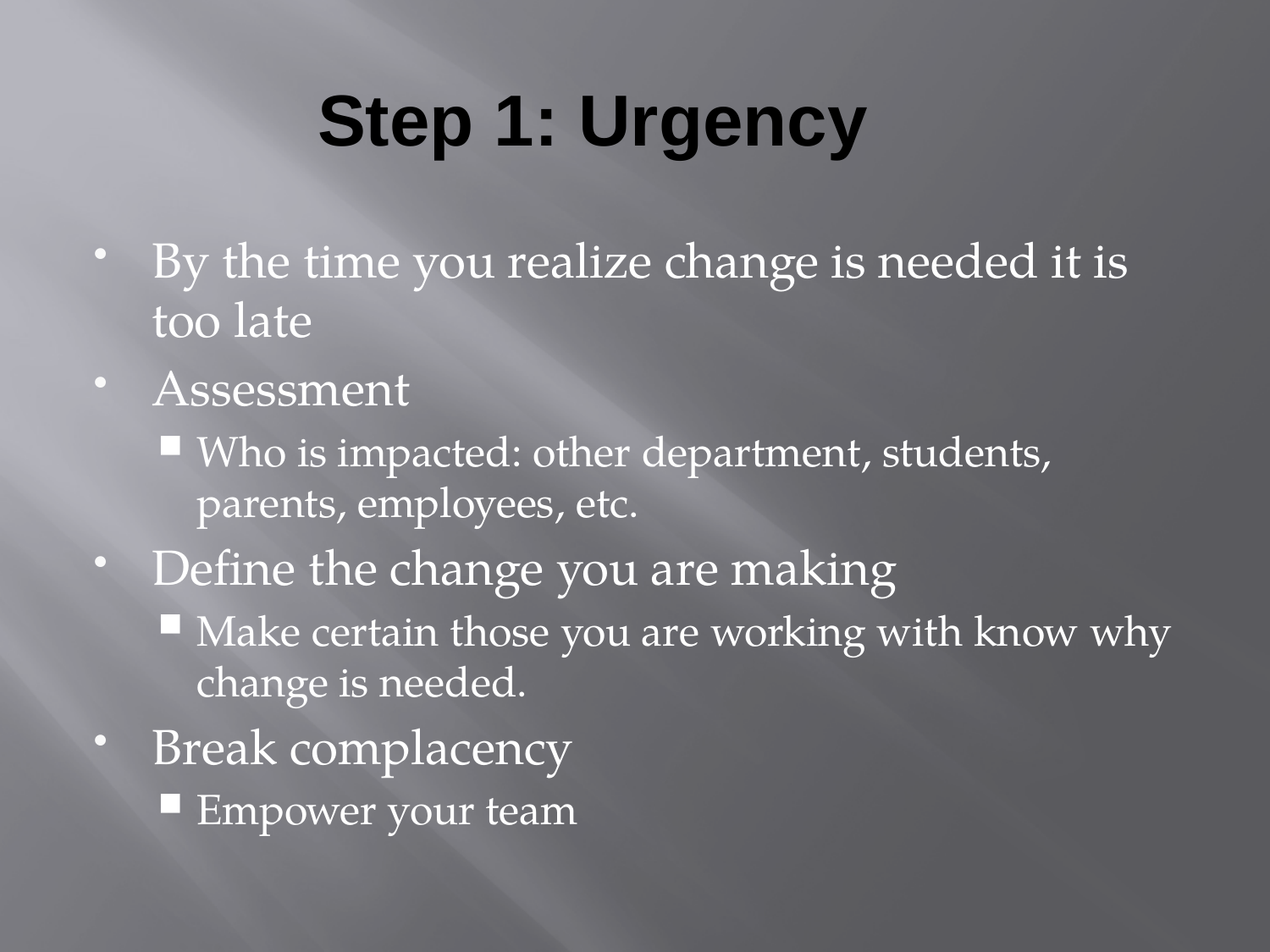

# Step 1: Urgency
By the time you realize change is needed it is too late
Assessment
Who is impacted: other department, students, parents, employees, etc.
Define the change you are making
Make certain those you are working with know why change is needed.
Break complacency
Empower your team